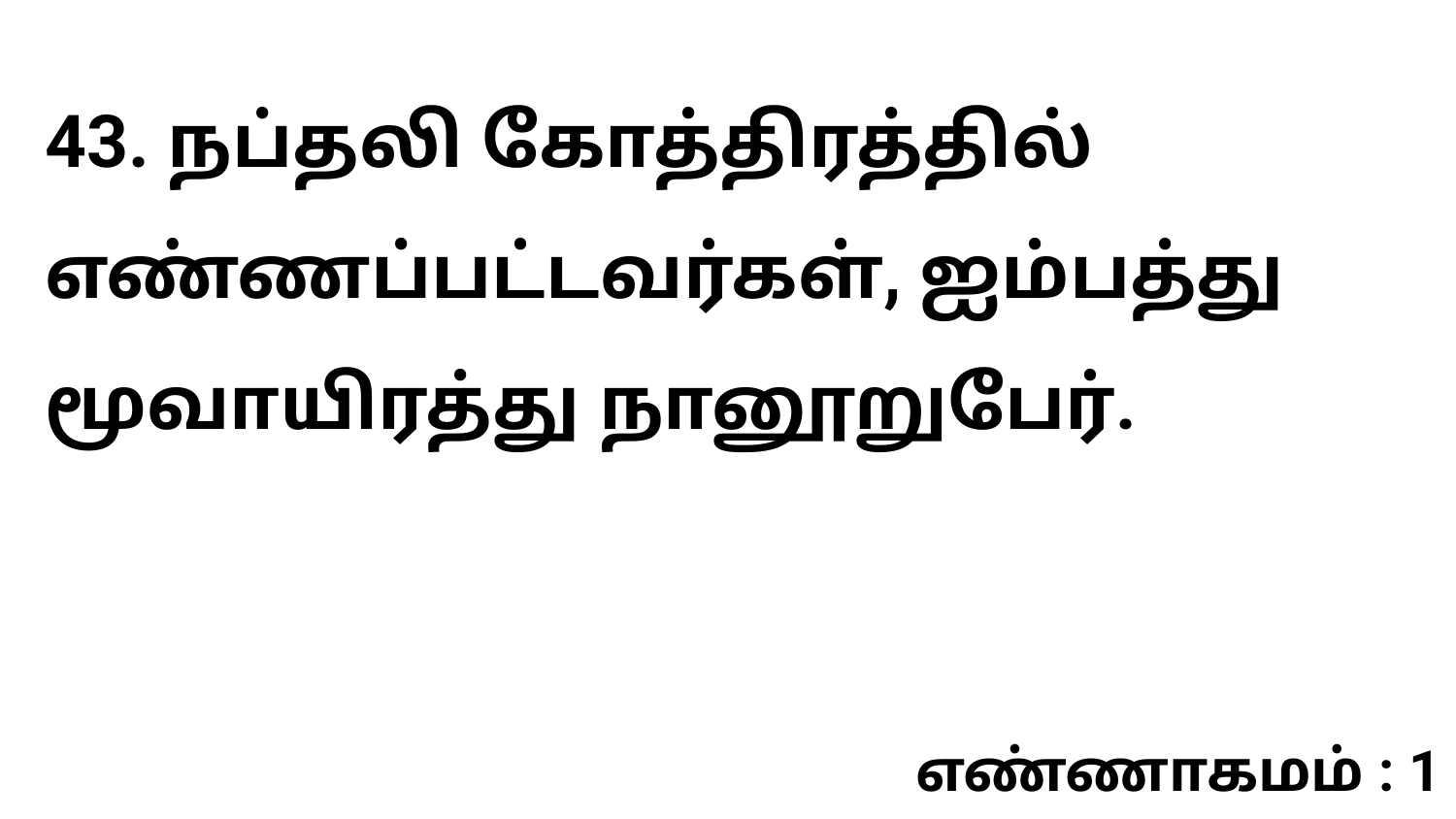

43. நப்தலி கோத்திரத்தில் எண்ணப்பட்டவர்கள், ஐம்பத்து மூவாயிரத்து நானூறுபேர்.
எண்ணாகமம் : 1